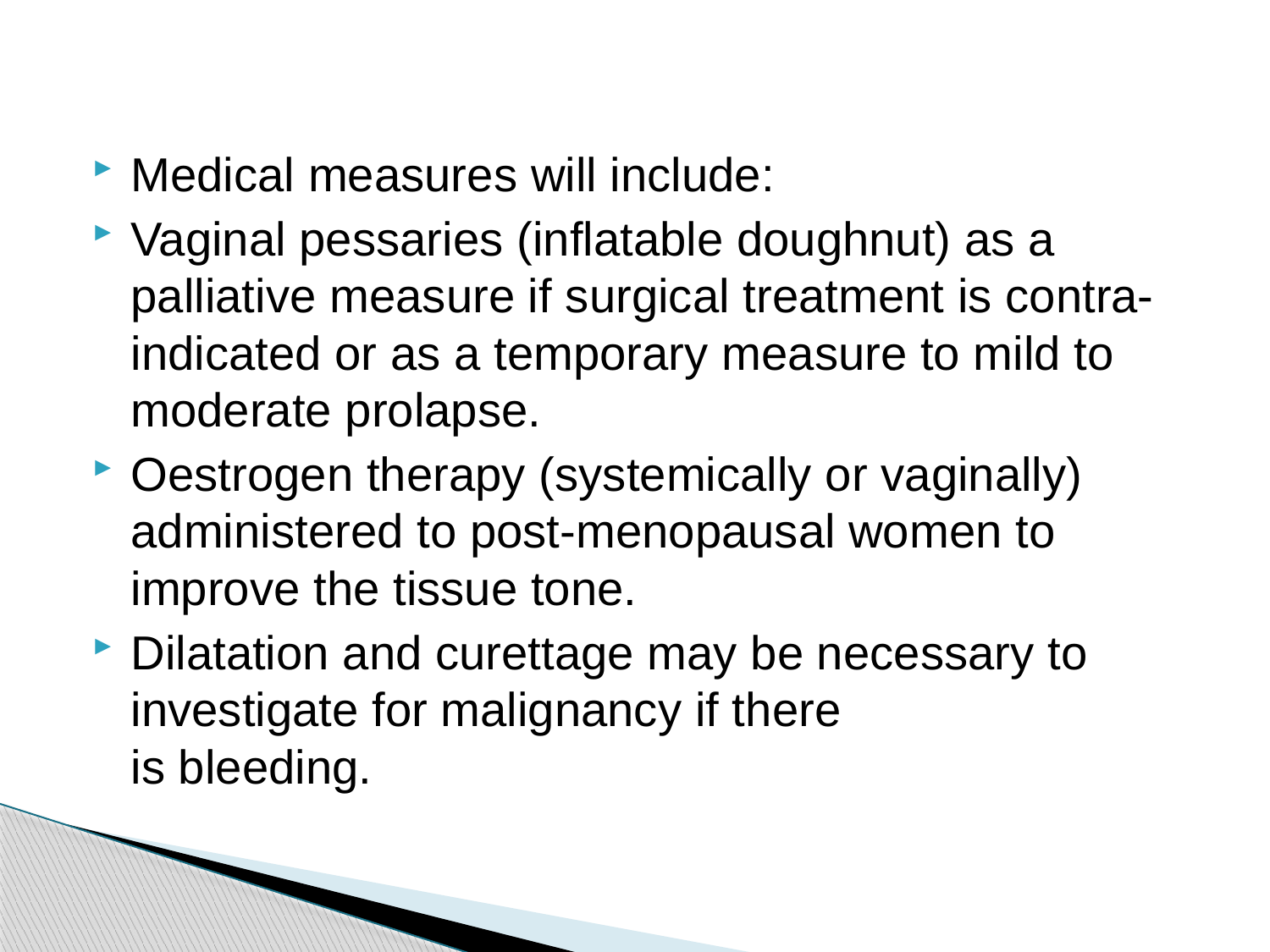

#
Medical measures will include:
Vaginal pessaries (inflatable doughnut) as a palliative measure if surgical treatment is contra-indicated or as a temporary measure to mild to moderate prolapse.
Oestrogen therapy (systemically or vaginally) administered to post-menopausal women to improve the tissue tone.
Dilatation and curettage may be necessary to investigate for malignancy if there
is bleeding.

196